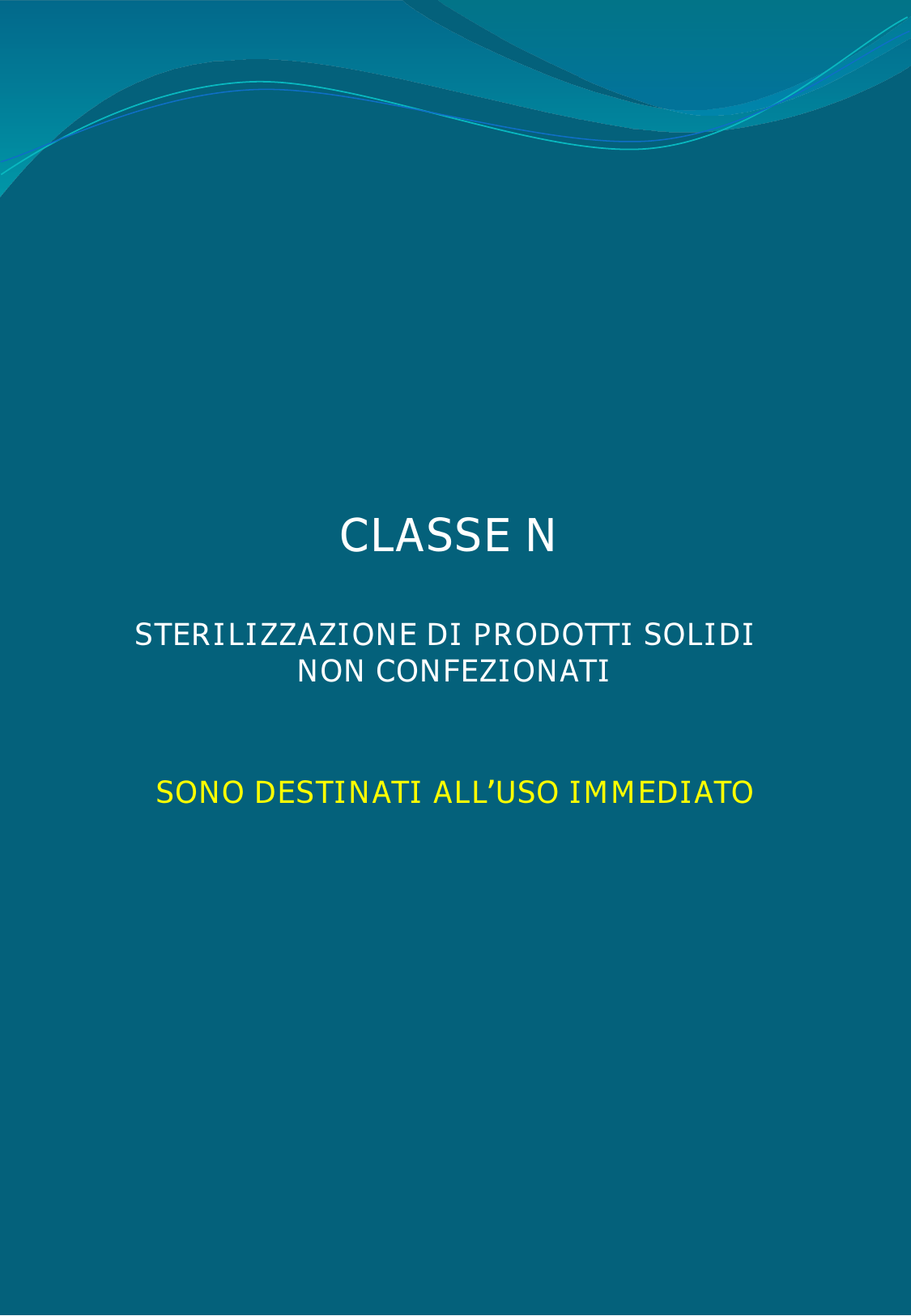

CLASSE N

STERILIZZAZIONE DI PRODOTTI SOLIDI
 NON CONFEZIONATI
SONO DESTINATI ALL’USO IMMEDIATO